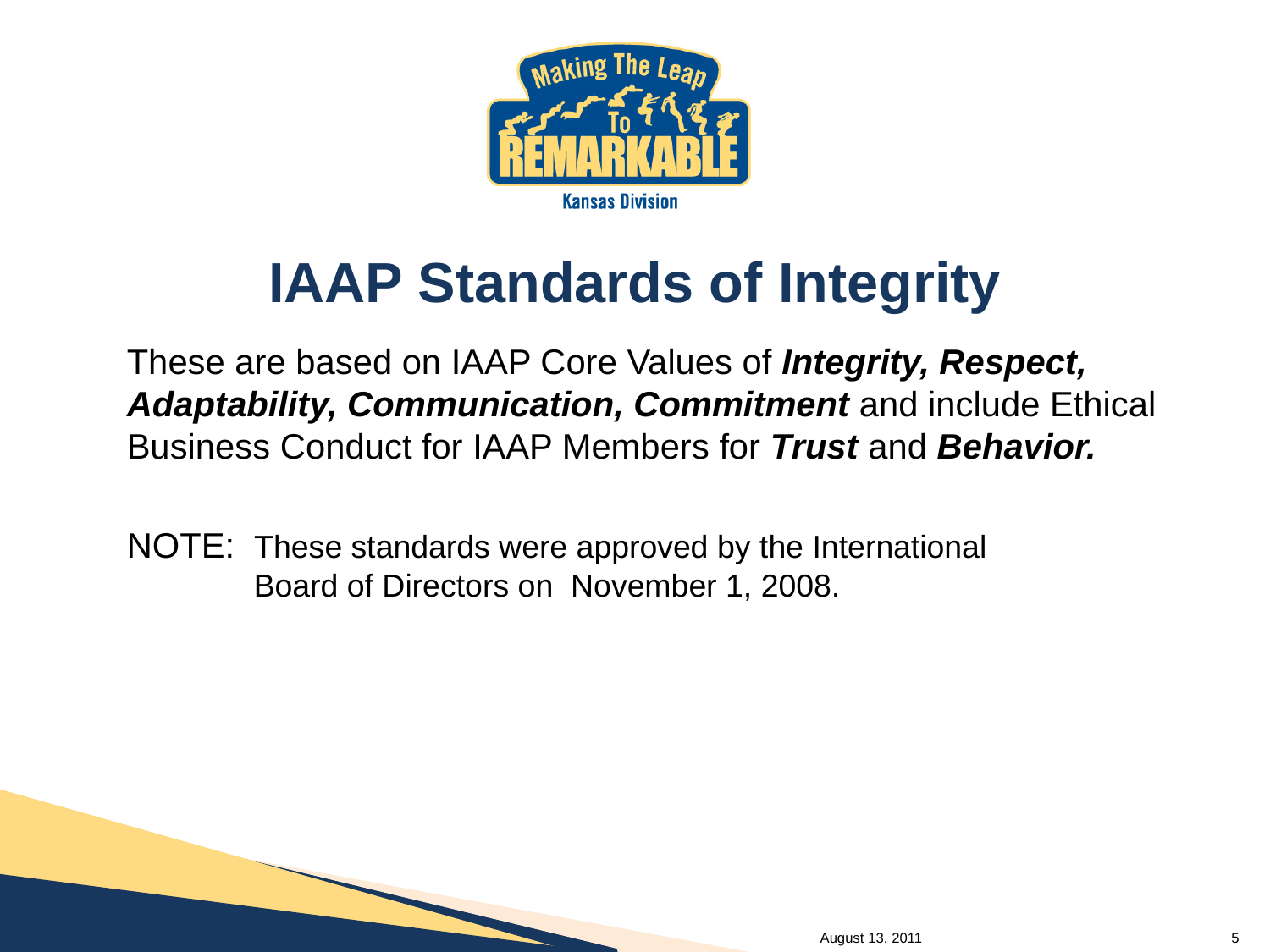

# IAAP Standards of Integrity
	These are based on IAAP Core Values of Integrity, Respect, Adaptability, Communication, Commitment and include Ethical Business Conduct for IAAP Members for Trust and Behavior.

	NOTE:  These standards were approved by the International
	Board of Directors on  November 1, 2008.
August 13, 2011
5